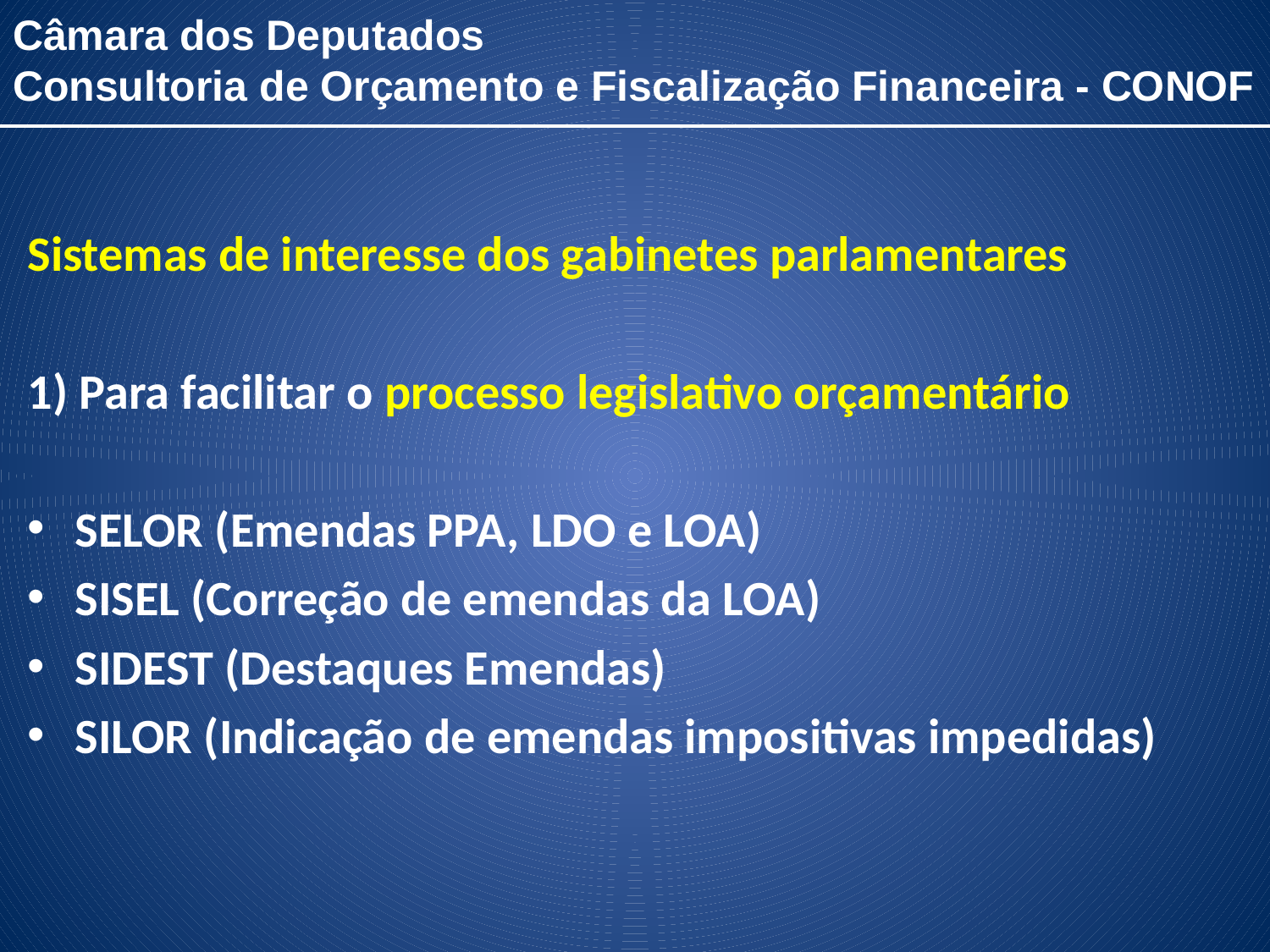

Câmara dos Deputados
Consultoria de Orçamento e Fiscalização Financeira - CONOF

Sistemas de interesse dos gabinetes parlamentares

1) Para facilitar o processo legislativo orçamentário

SELOR (Emendas PPA, LDO e LOA)
SISEL (Correção de emendas da LOA)
SIDEST (Destaques Emendas)
SILOR (Indicação de emendas impositivas impedidas)